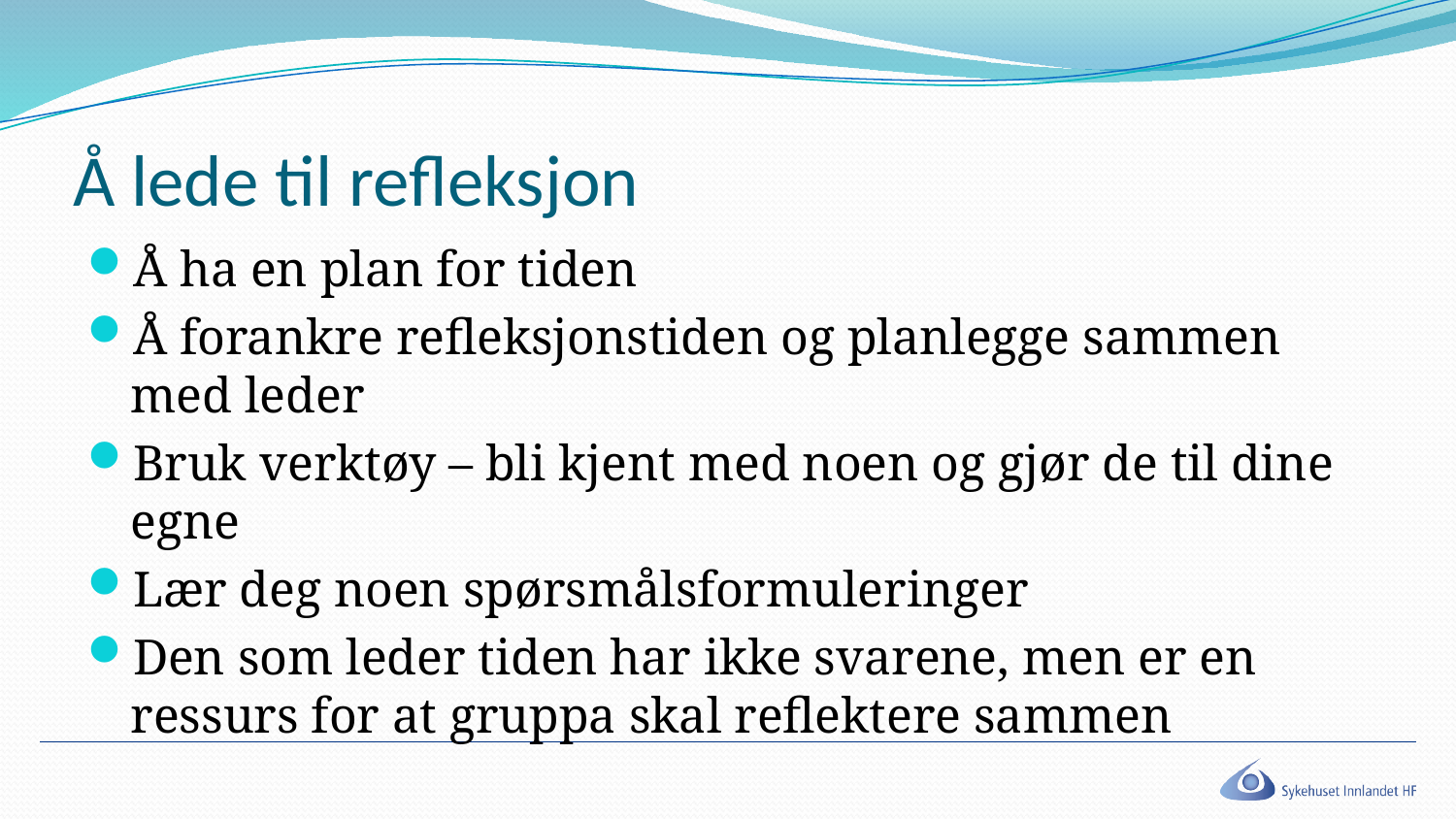

# Å lede til refleksjon
Å ha en plan for tiden
Å forankre refleksjonstiden og planlegge sammen med leder
Bruk verktøy – bli kjent med noen og gjør de til dine egne
Lær deg noen spørsmålsformuleringer
Den som leder tiden har ikke svarene, men er en ressurs for at gruppa skal reflektere sammen